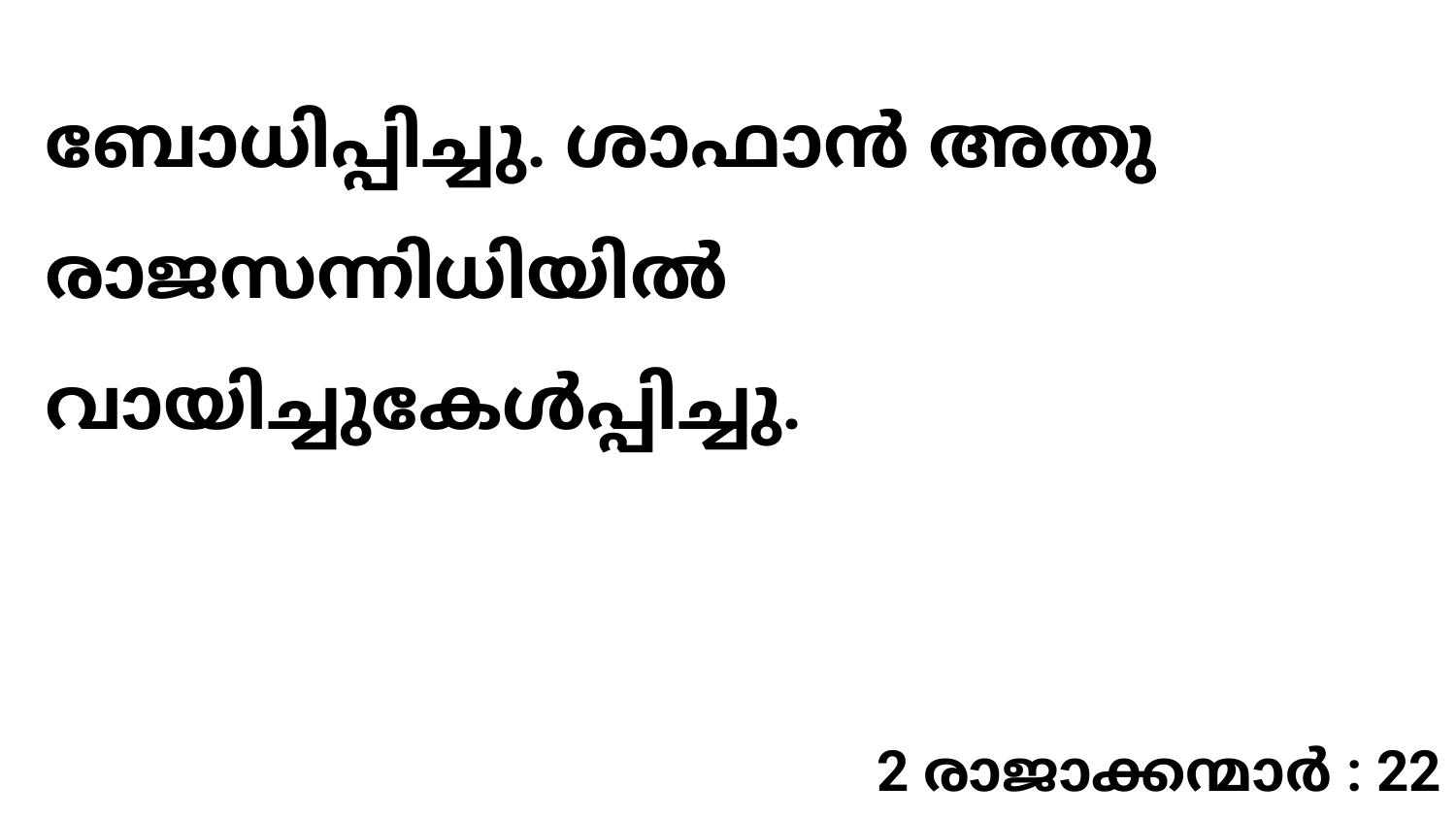

ബോധിപ്പിച്ചു. ശാഫാൻ അതു രാജസന്നിധിയിൽ വായിച്ചുകേൾപ്പിച്ചു.
2 രാജാക്കന്മാർ : 22